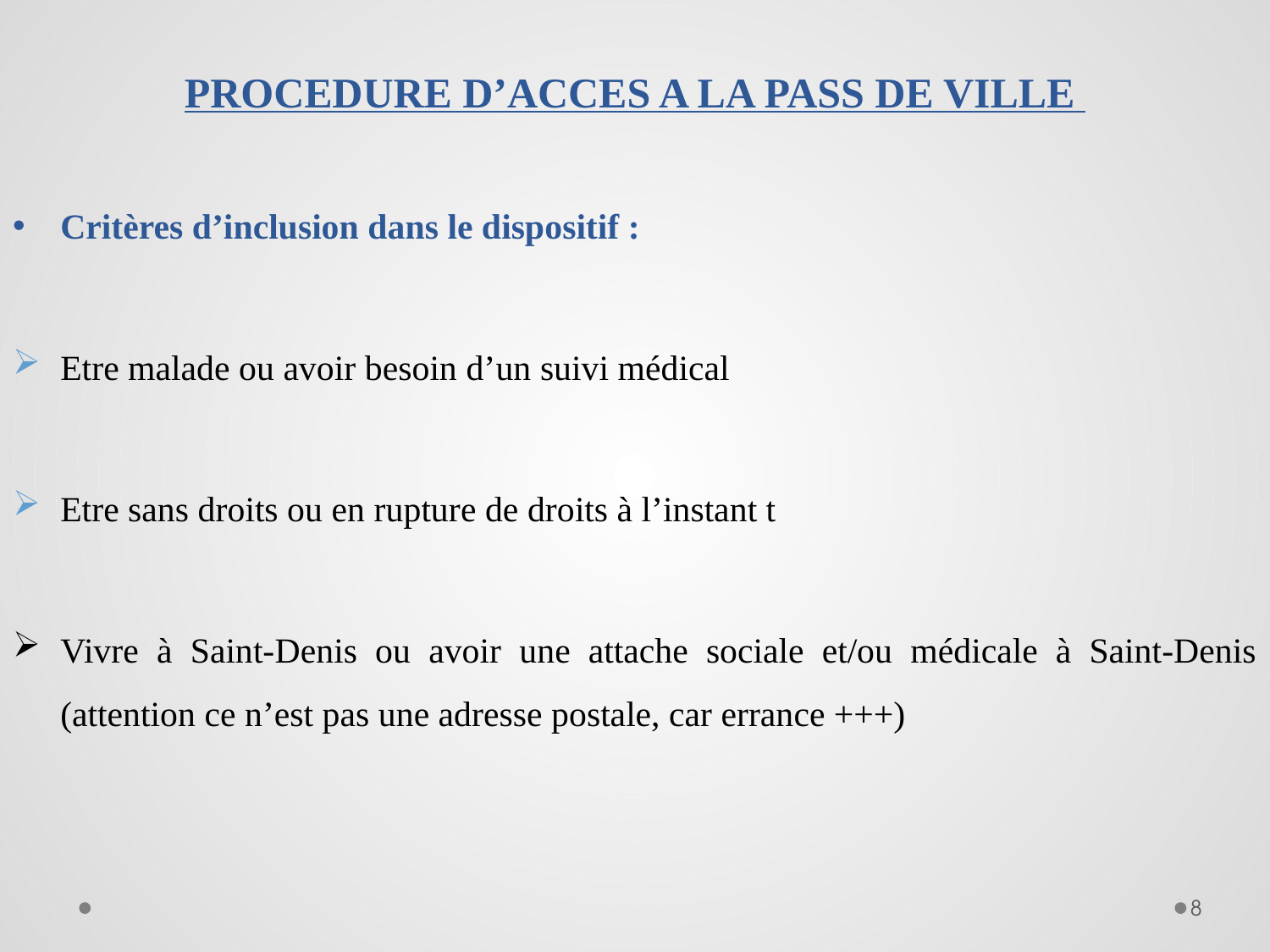

PROCEDURE D’ACCES A LA PASS DE VILLE

Critères d’inclusion dans le dispositif :

Etre malade ou avoir besoin d’un suivi médical

Etre sans droits ou en rupture de droits à l’instant t

Vivre à Saint-Denis ou avoir une attache sociale et/ou médicale à Saint-Denis (attention ce n’est pas une adresse postale, car errance +++)

8